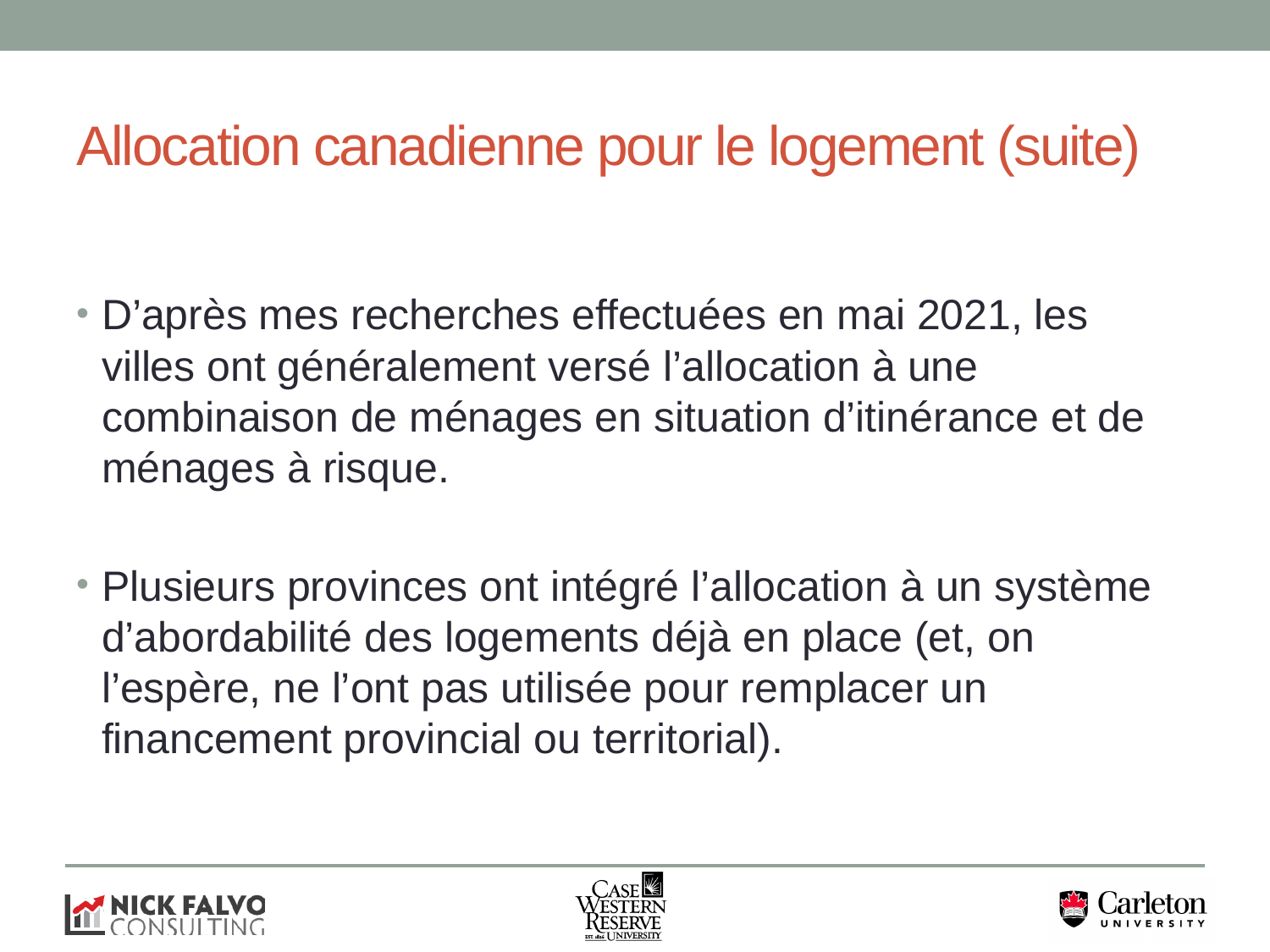

# Allocation canadienne pour le logement (suite)

D’après mes recherches effectuées en mai 2021, les villes ont généralement versé l’allocation à une combinaison de ménages en situation d’itinérance et de ménages à risque.

Plusieurs provinces ont intégré l’allocation à un système d’abordabilité des logements déjà en place (et, on l’espère, ne l’ont pas utilisée pour remplacer un financement provincial ou territorial).